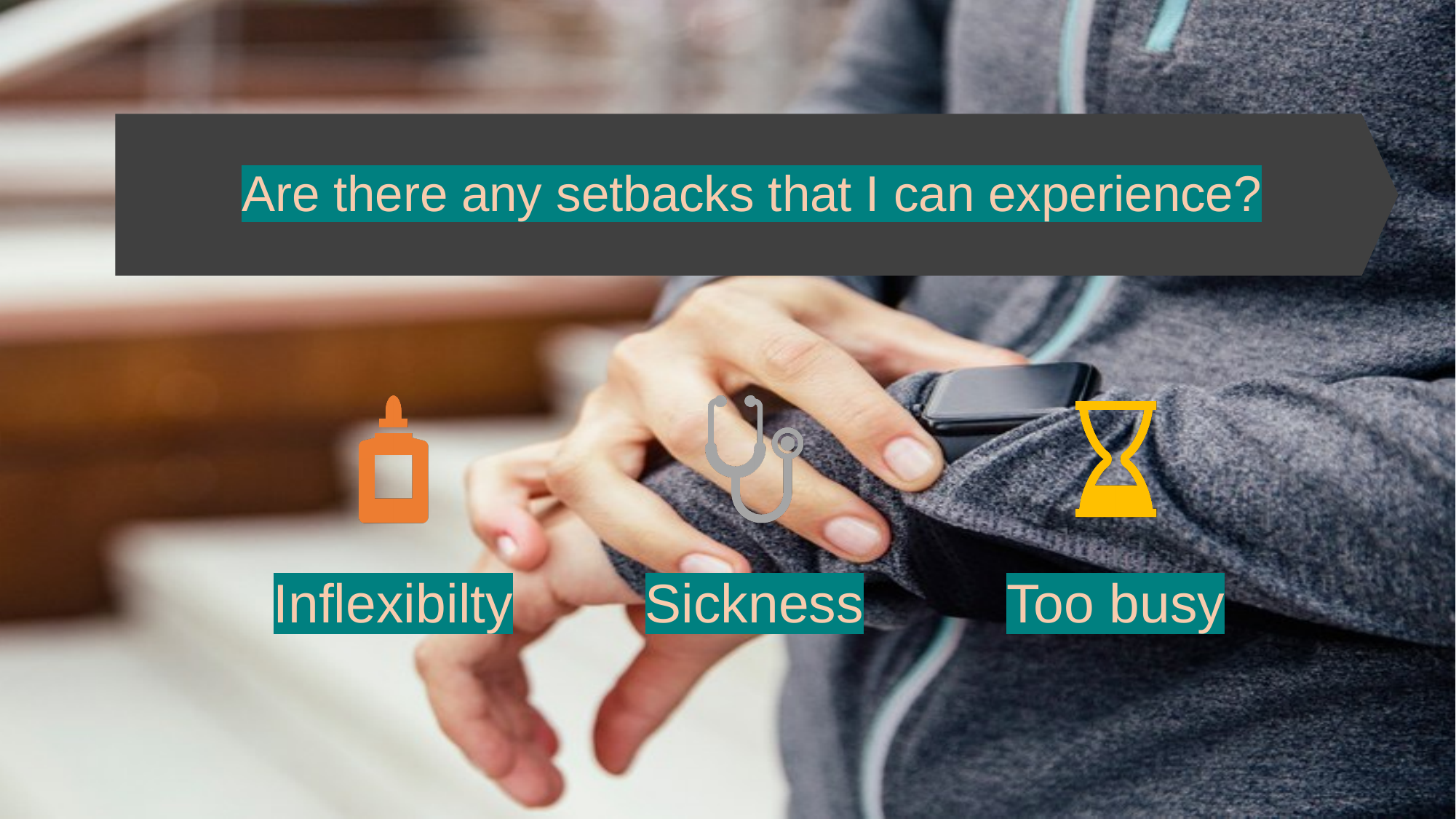

# Are there any setbacks that I can experience?
Inflexibilty
Sickness
Too busy